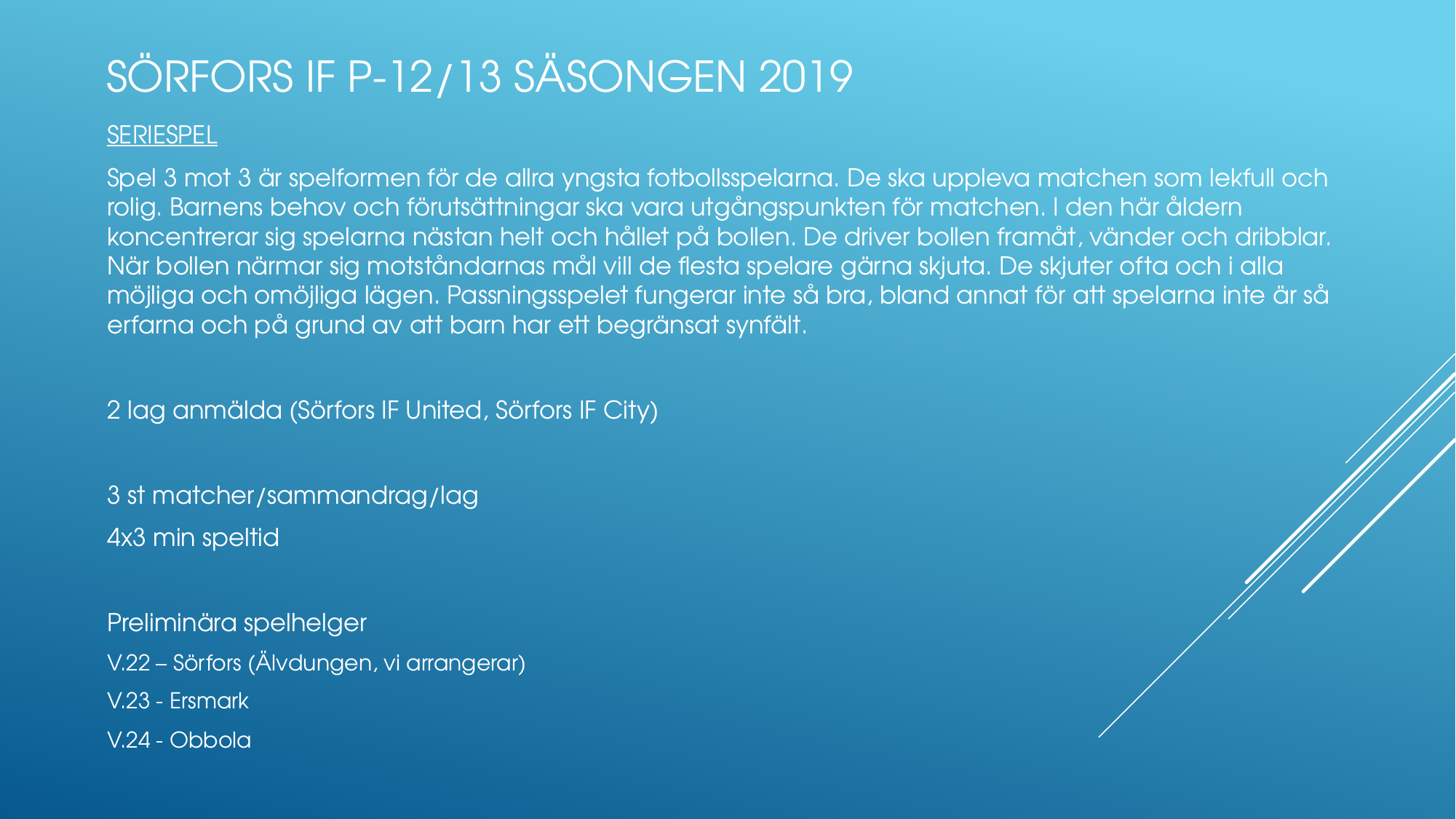

# SÖRFORS IF P-12/13 SäsongEN 2019
SERIESPEL
Spel 3 mot 3 är spelformen för de allra yngsta fotbollsspelarna. De ska uppleva matchen som lekfull och rolig. Barnens behov och förutsättningar ska vara utgångspunkten för matchen. I den här åldern koncentrerar sig spelarna nästan helt och hållet på bollen. De driver bollen framåt, vänder och dribblar. När bollen närmar sig motståndarnas mål vill de flesta spelare gärna skjuta. De skjuter ofta och i alla möjliga och omöjliga lägen. Passningsspelet fungerar inte så bra, bland annat för att spelarna inte är så erfarna och på grund av att barn har ett begränsat synfält.

2 lag anmälda (Sörfors IF United, Sörfors IF City)

3 st matcher/sammandrag/lag
4x3 min speltid

Preliminära spelhelger
V.22 – Sörfors (Älvdungen, vi arrangerar)
V.23 - Ersmark
V.24 - Obbola